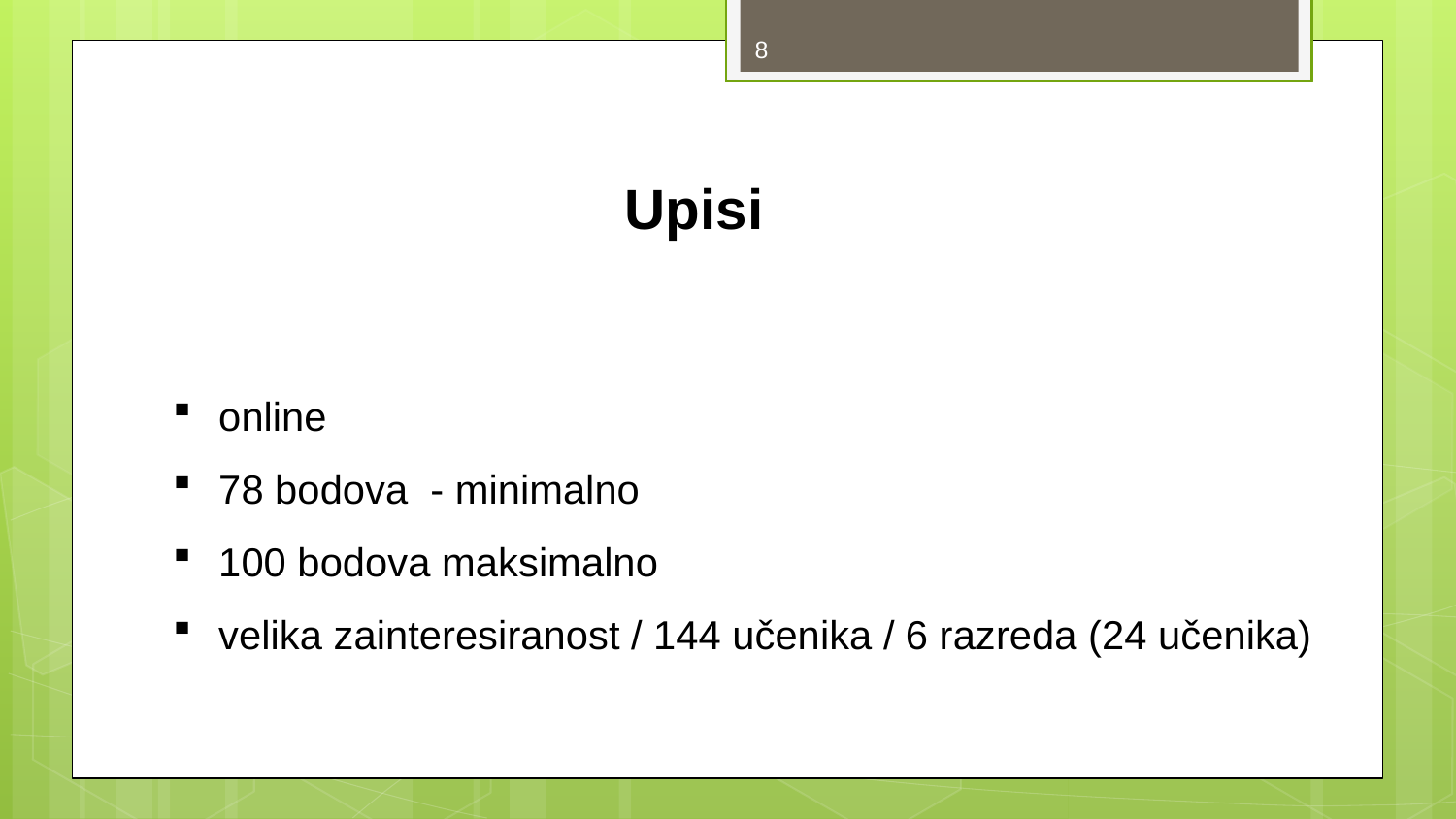

8
Upisi
online
78 bodova  - minimalno
100 bodova maksimalno
velika zainteresiranost / 144 učenika / 6 razreda (24 učenika)